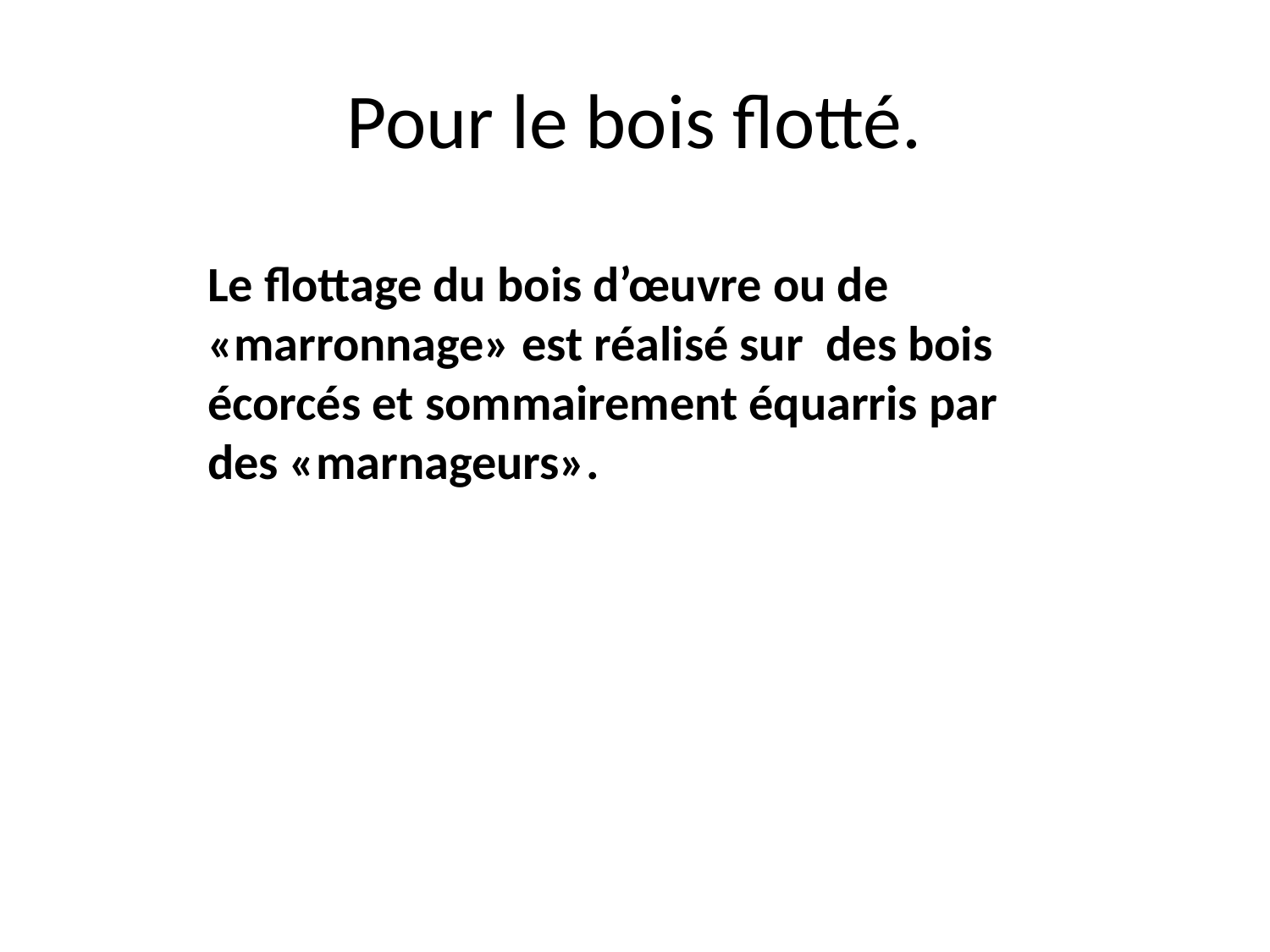

Pour le bois flotté.
Le flottage du bois d’œuvre ou de «marronnage» est réalisé sur  des bois écorcés et sommairement équarris par des «marnageurs».